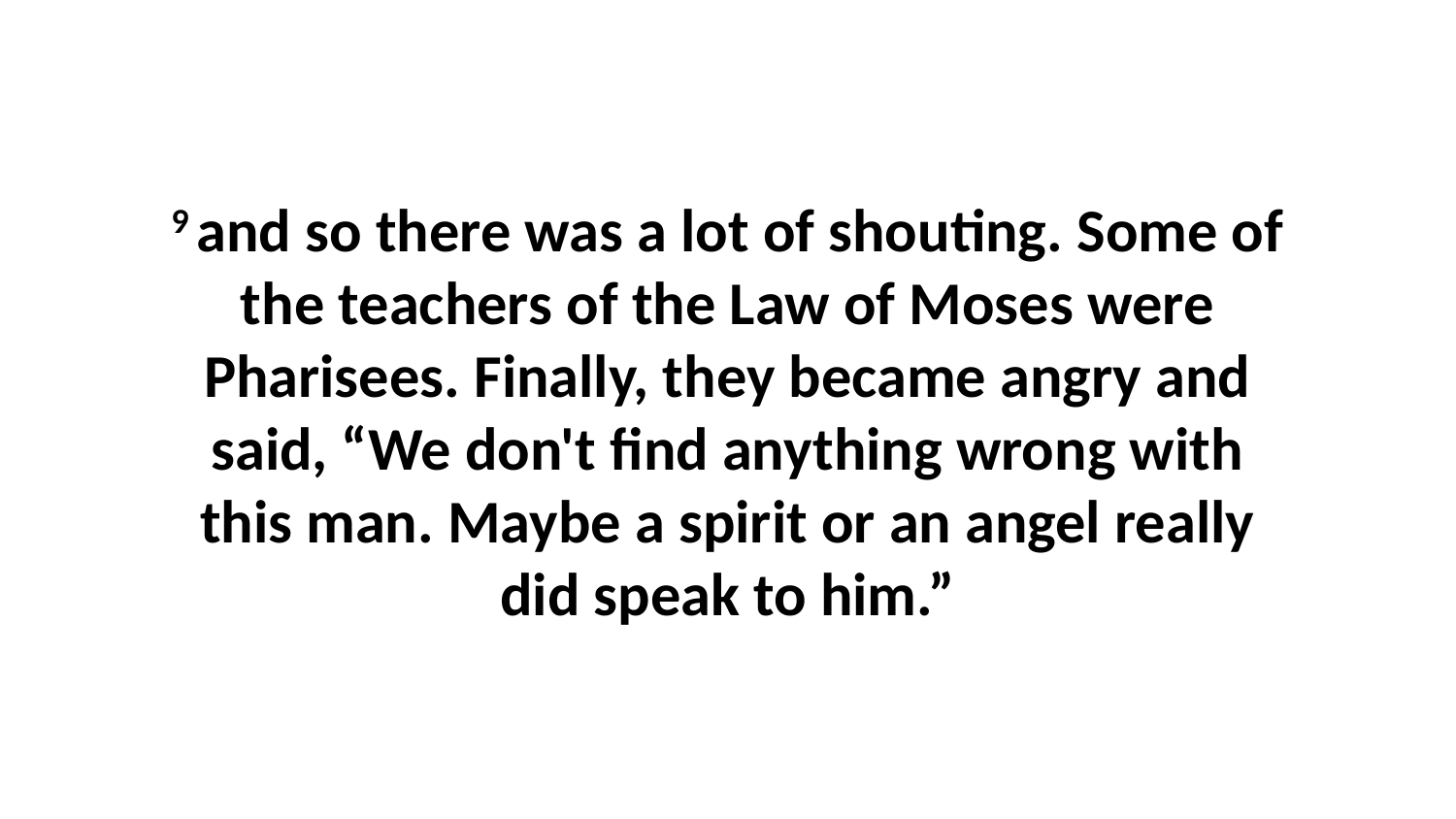

9 and so there was a lot of shouting. Some of the teachers of the Law of Moses were Pharisees. Finally, they became angry and said, “We don't find anything wrong with this man. Maybe a spirit or an angel really did speak to him.”